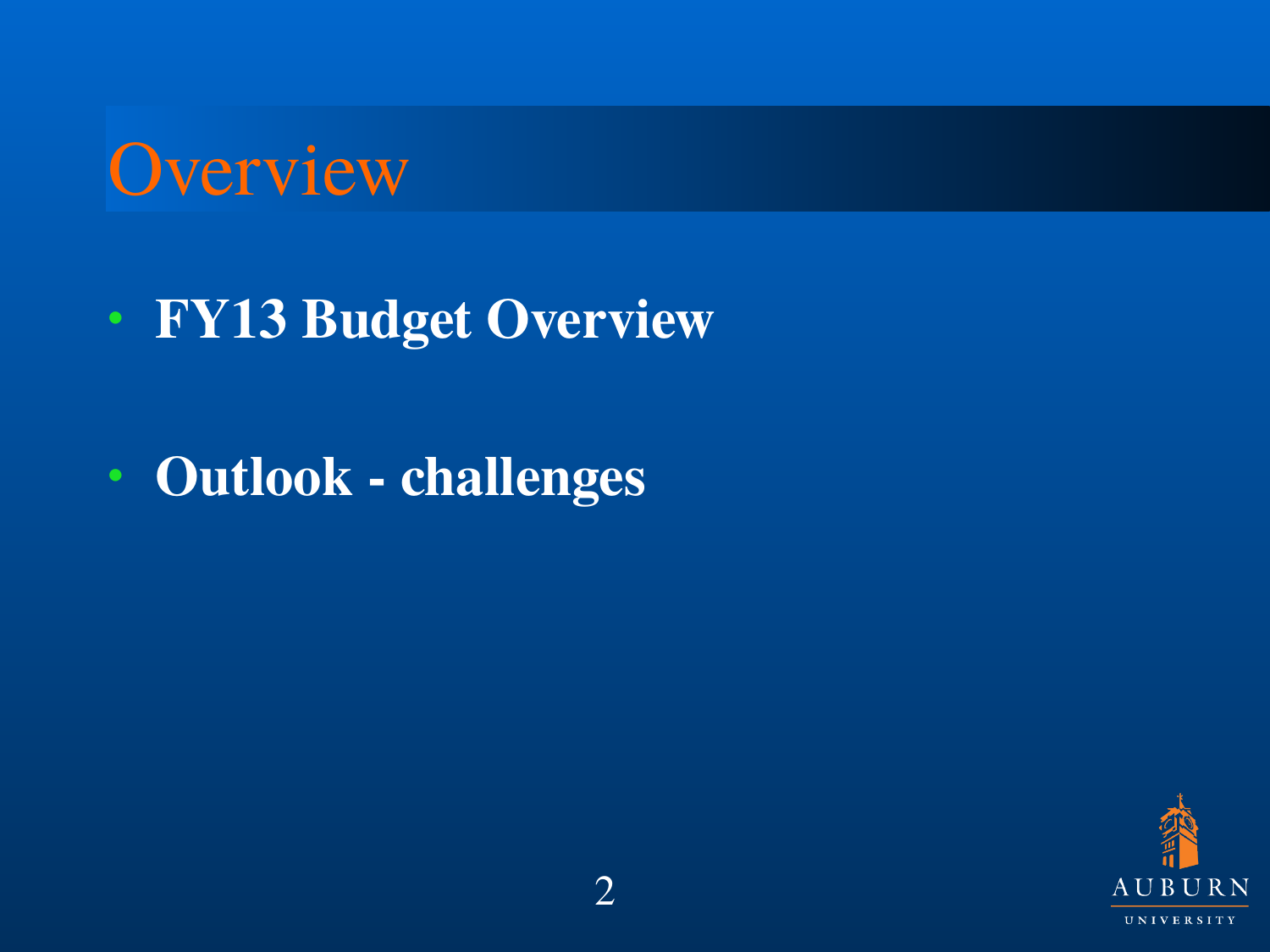

# Overview
FY13 Budget Overview

Outlook - challenges

2